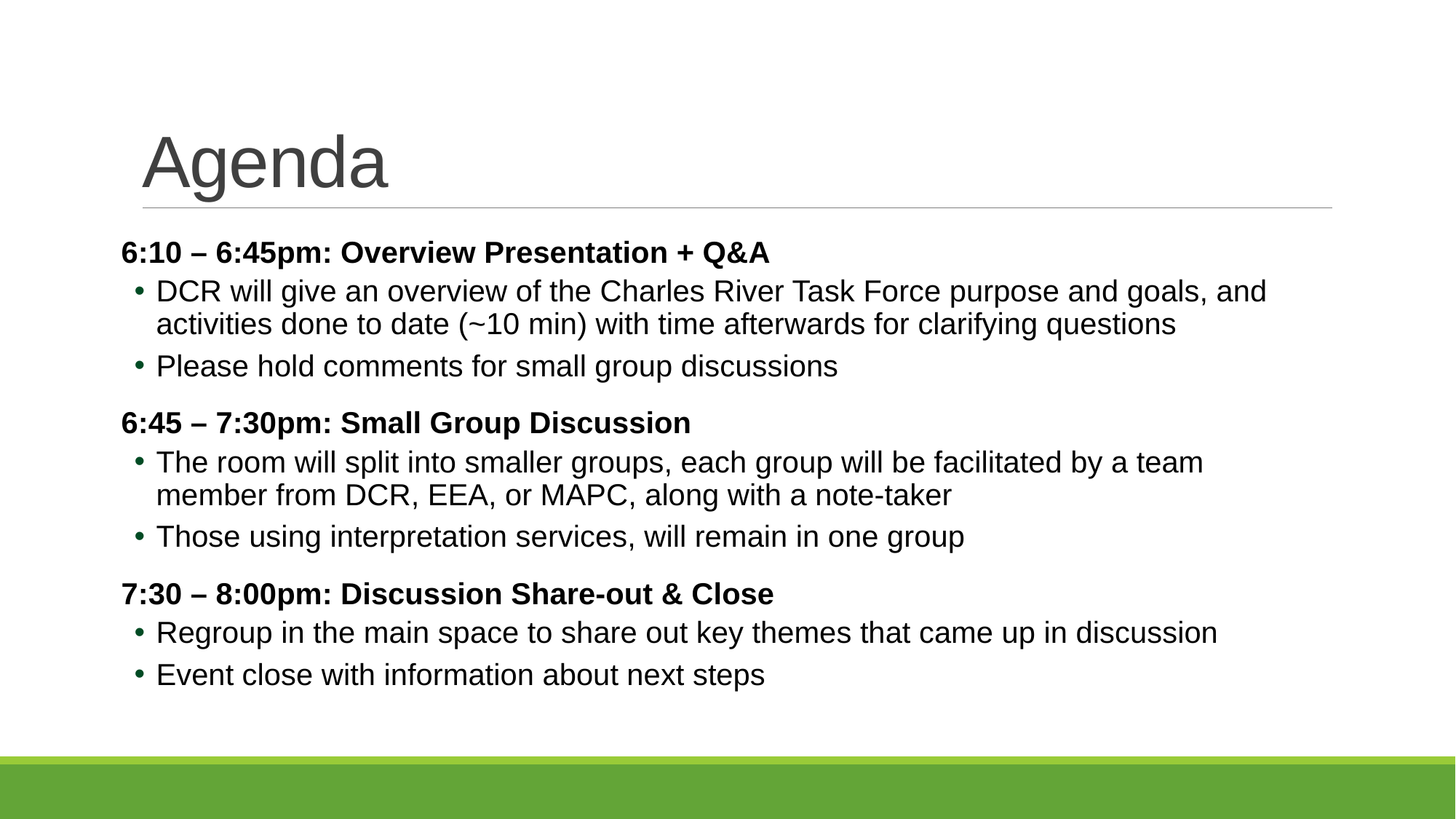

# Agenda
6:10 – 6:45pm: Overview Presentation + Q&A
DCR will give an overview of the Charles River Task Force purpose and goals, and activities done to date (~10 min) with time afterwards for clarifying questions
Please hold comments for small group discussions
6:45 – 7:30pm: Small Group Discussion
The room will split into smaller groups, each group will be facilitated by a team member from DCR, EEA, or MAPC, along with a note-taker
Those using interpretation services, will remain in one group
7:30 – 8:00pm: Discussion Share-out & Close
Regroup in the main space to share out key themes that came up in discussion
Event close with information about next steps